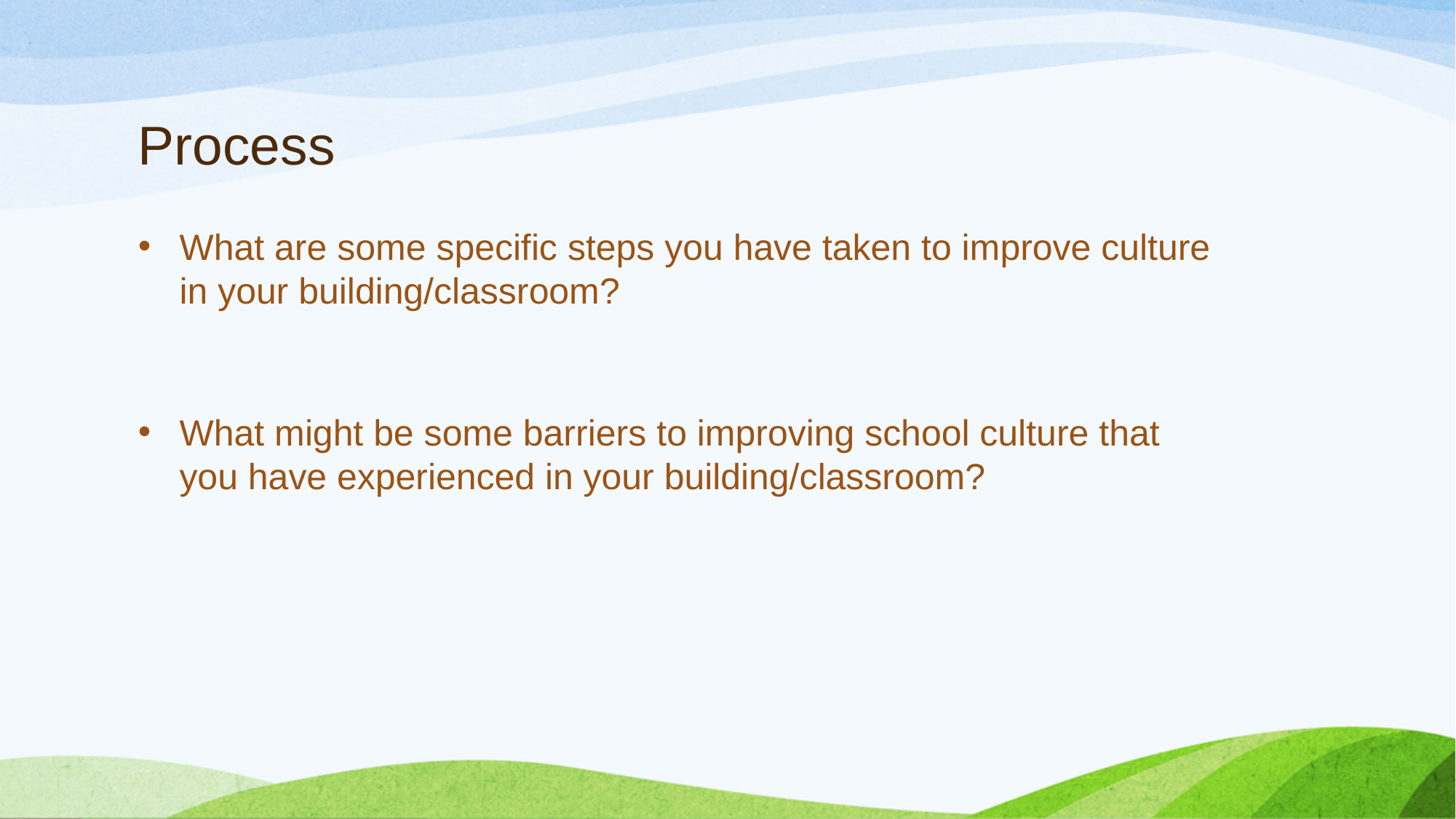

# Process
What are some specific steps you have taken to improve culture in your building/classroom?

What might be some barriers to improving school culture that you have experienced in your building/classroom?